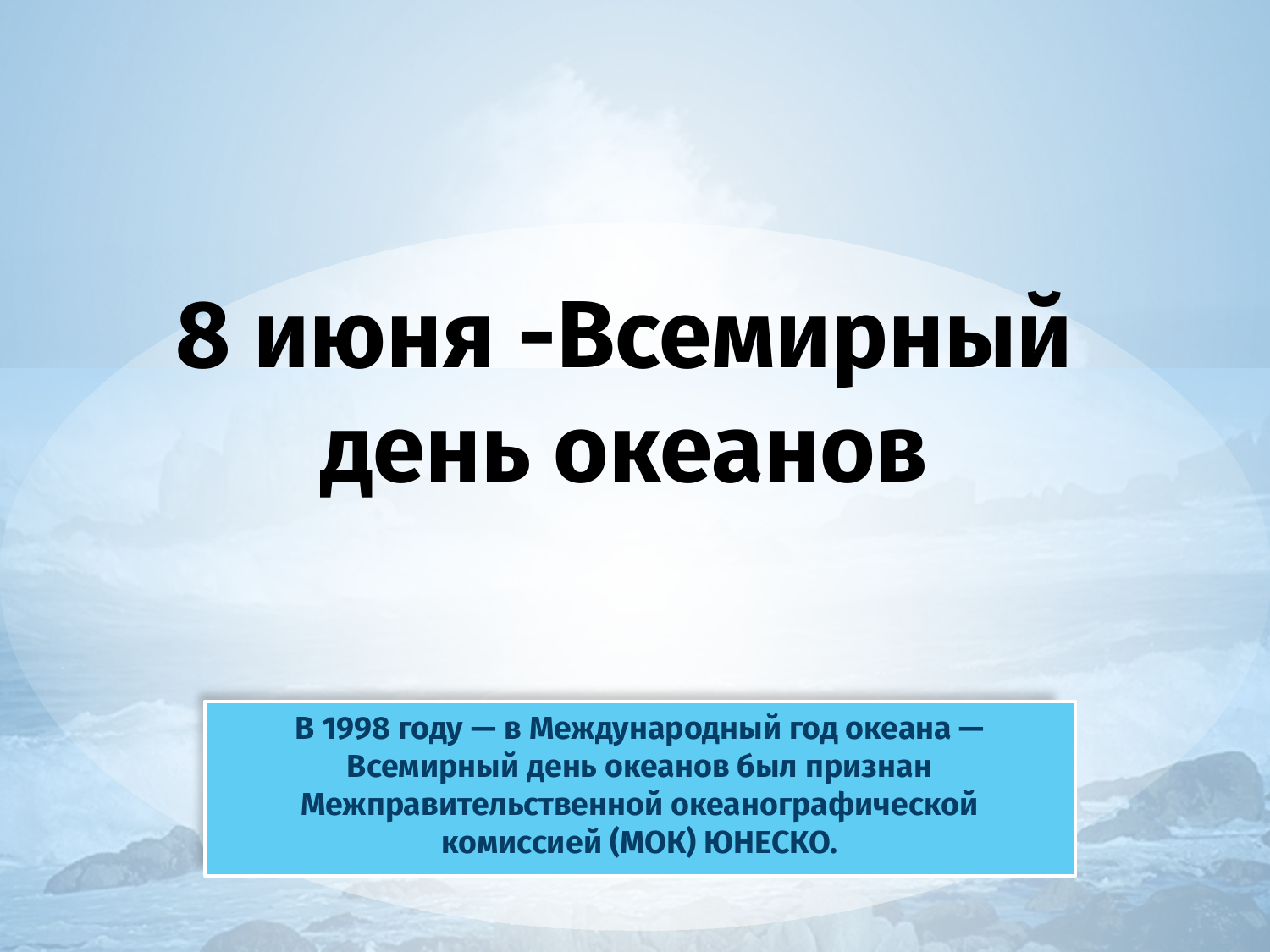

# 8 июня -Всемирный день океанов
В 1998 году — в Международный год океана — Всемирный день океанов был признан Межправительственной океанографической комиссией (МОК) ЮНЕСКО.